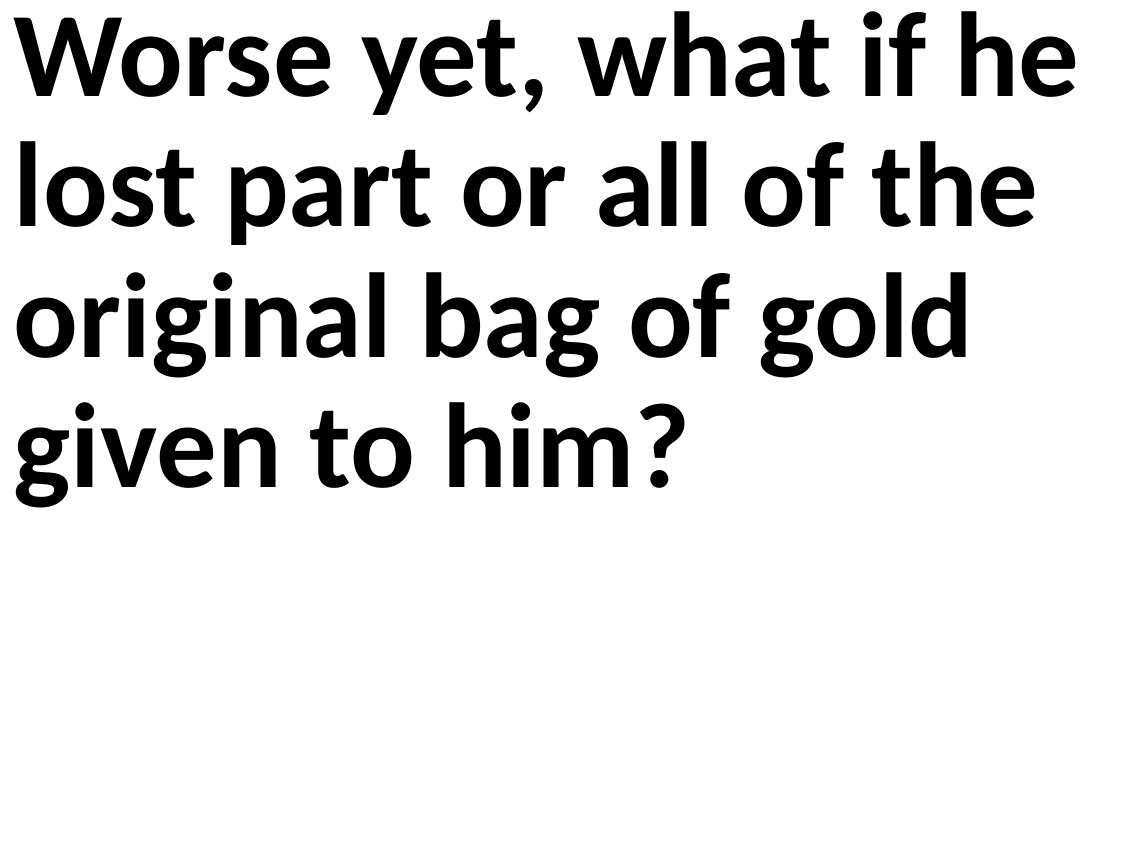

Worse yet, what if he lost part or all of the original bag of gold given to him?